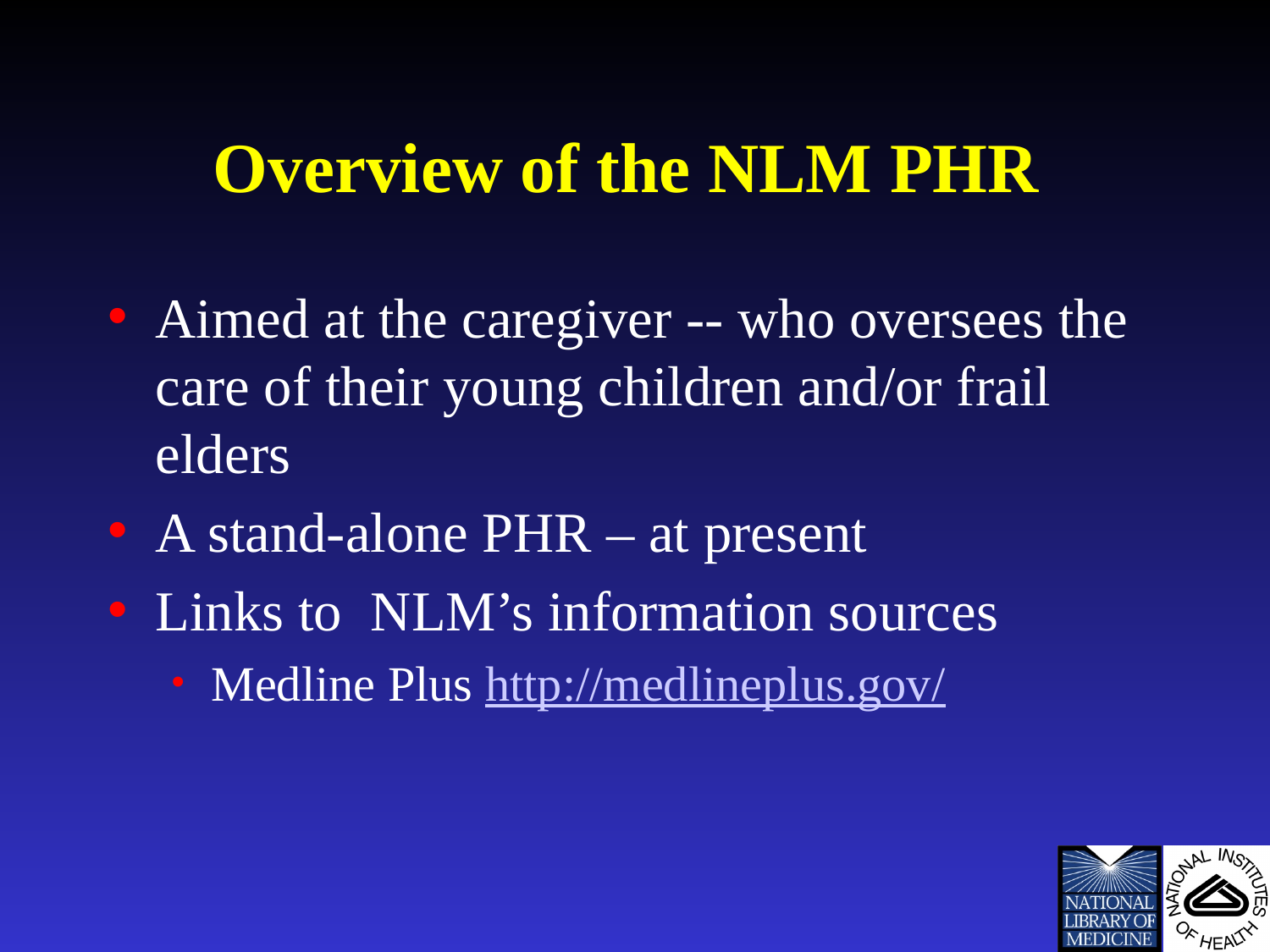

# Overview of the NLM PHR
Aimed at the caregiver -- who oversees the care of their young children and/or frail elders
A stand-alone PHR – at present
Links to  NLM’s information sources
Medline Plus http://medlineplus.gov/